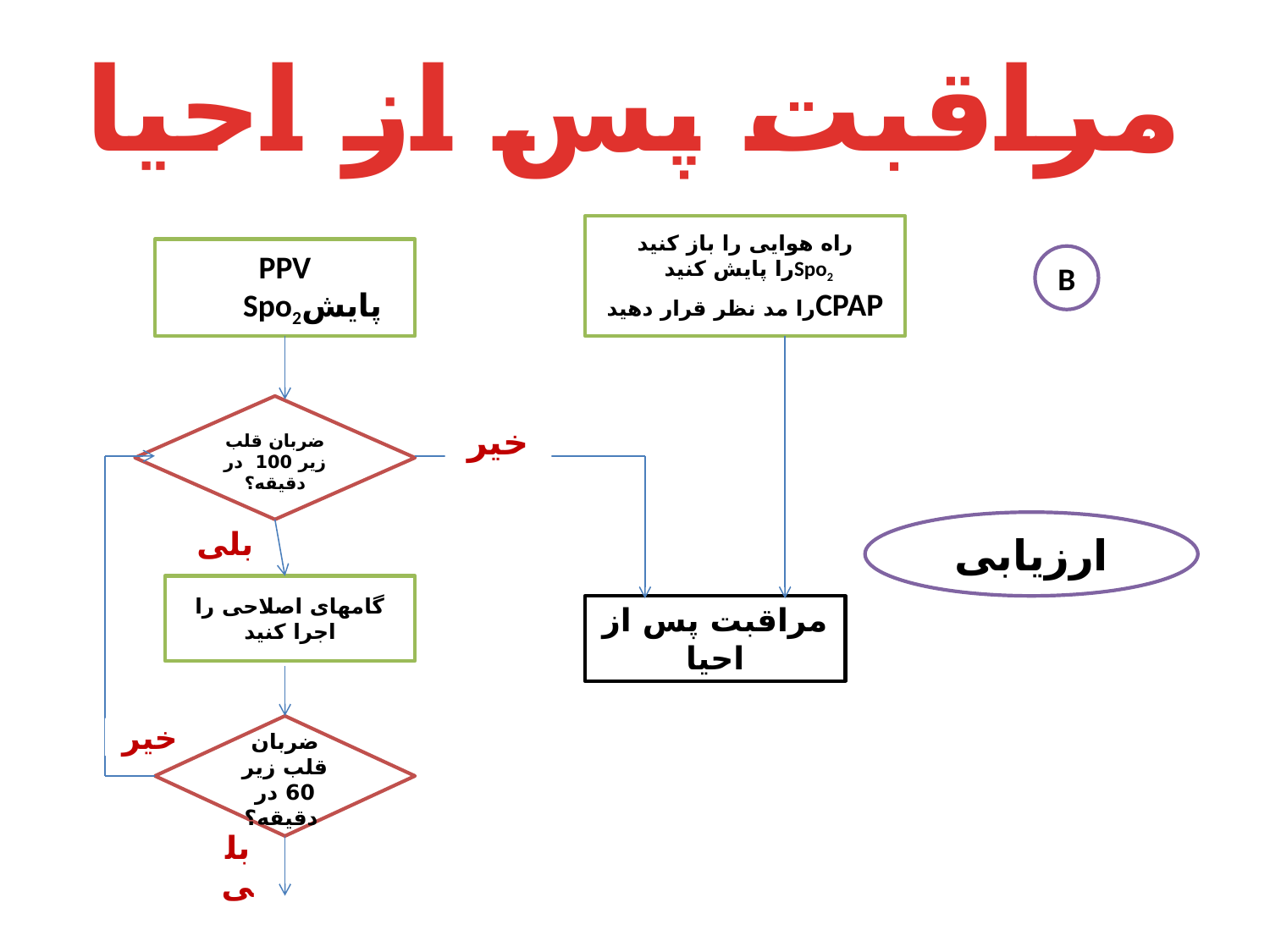

# مراقبت پس از احیا
راه هوایی را باز کنید
 را پایش کنیدSpo2
 را مد نظر قرار دهیدCPAP

PPV
پایشSpo2
B
ضربان قلب زیر 100  در دقیقه؟
خیر
ارزیابی
بلی
گامهای اصلاحی را اجرا کنید
مراقبت پس از احیا
ضربان قلب زیر 60 در دقیقه؟
خیر
بلی